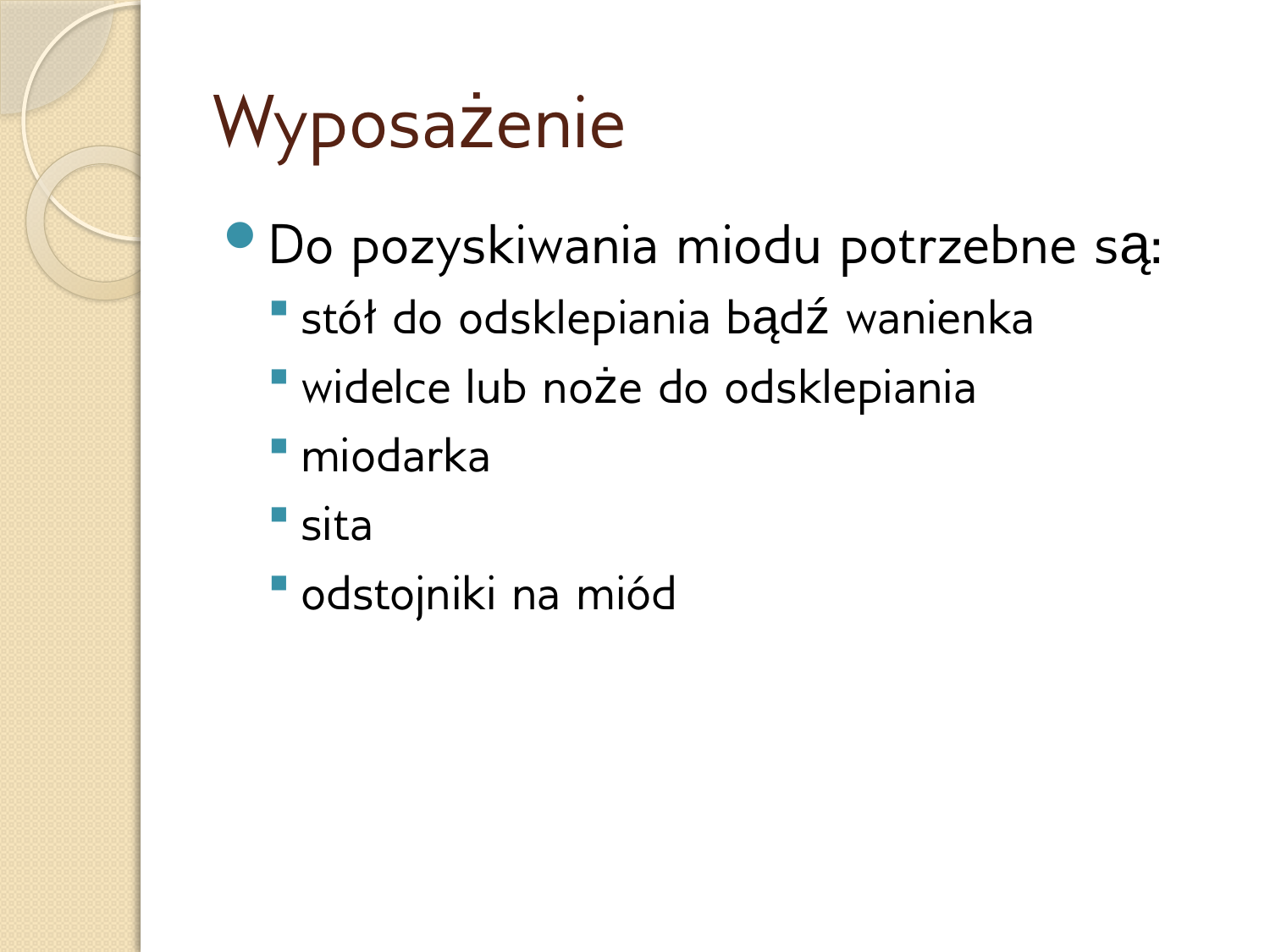

# Wyposażenie
Do pozyskiwania miodu potrzebne są:
stół do odsklepiania bądź wanienka
widelce lub noże do odsklepiania
miodarka
sita
odstojniki na miód